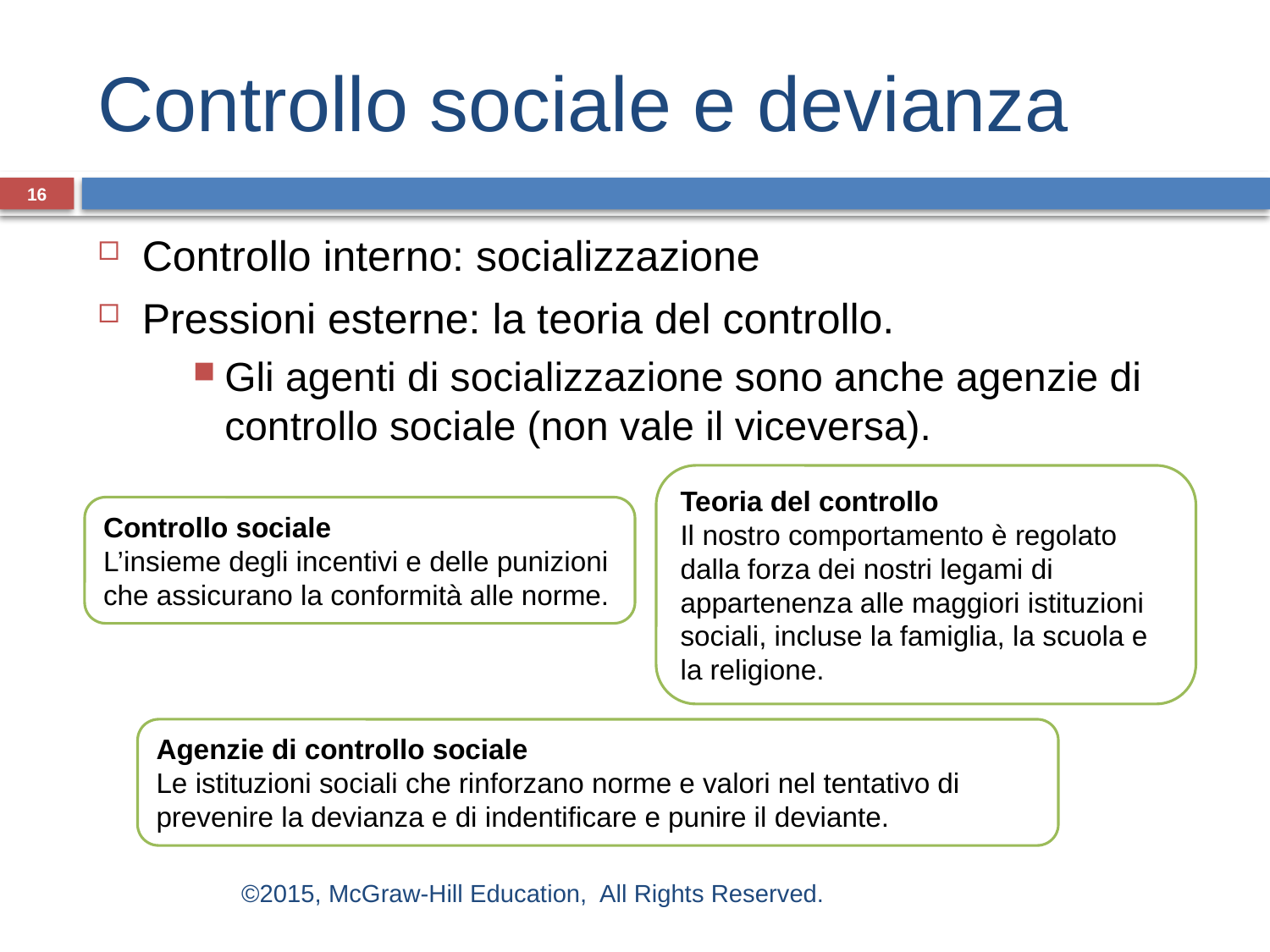

# Controllo sociale e devianza
16
Controllo interno: socializzazione
Pressioni esterne: la teoria del controllo.
Gli agenti di socializzazione sono anche agenzie di controllo sociale (non vale il viceversa).
Teoria del controllo
Il nostro comportamento è regolato dalla forza dei nostri legami di appartenenza alle maggiori istituzioni sociali, incluse la famiglia, la scuola e la religione.
Controllo sociale
L’insieme degli incentivi e delle punizioni che assicurano la conformità alle norme.
Agenzie di controllo sociale
Le istituzioni sociali che rinforzano norme e valori nel tentativo di prevenire la devianza e di indentificare e punire il deviante.
©2015, McGraw-Hill Education,  All Rights Reserved.